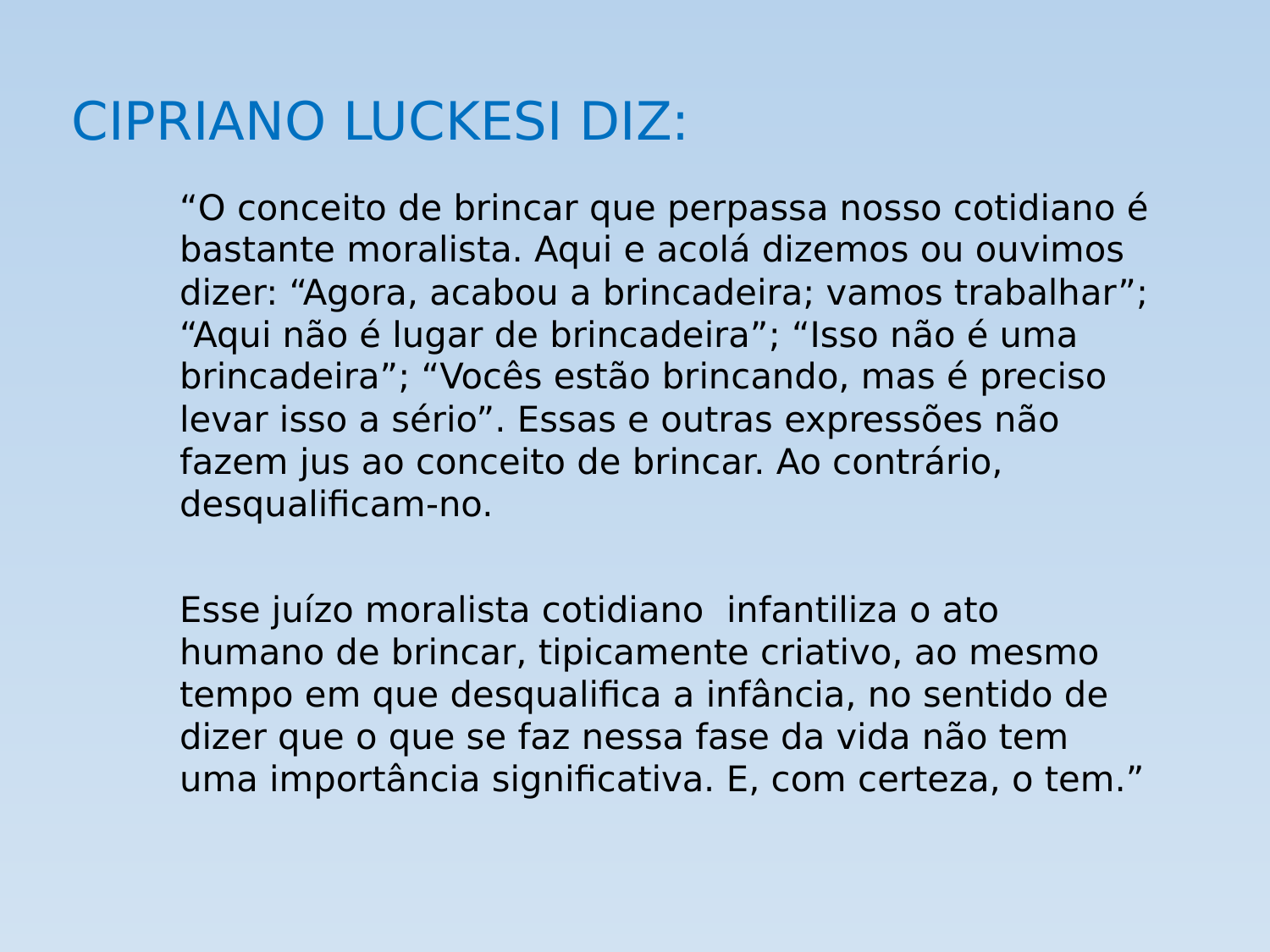

# Cipriano Luckesi diz:
	“O conceito de brincar que perpassa nosso cotidiano é bastante moralista. Aqui e acolá dizemos ou ouvimos dizer: “Agora, acabou a brincadeira; vamos trabalhar”; “Aqui não é lugar de brincadeira”; “Isso não é uma brincadeira”; “Vocês estão brincando, mas é preciso levar isso a sério”. Essas e outras expressões não fazem jus ao conceito de brincar. Ao contrário, desqualificam-no.

	Esse juízo moralista cotidiano  infantiliza o ato humano de brincar, tipicamente criativo, ao mesmo tempo em que desqualifica a infância, no sentido de dizer que o que se faz nessa fase da vida não tem uma importância significativa. E, com certeza, o tem.”